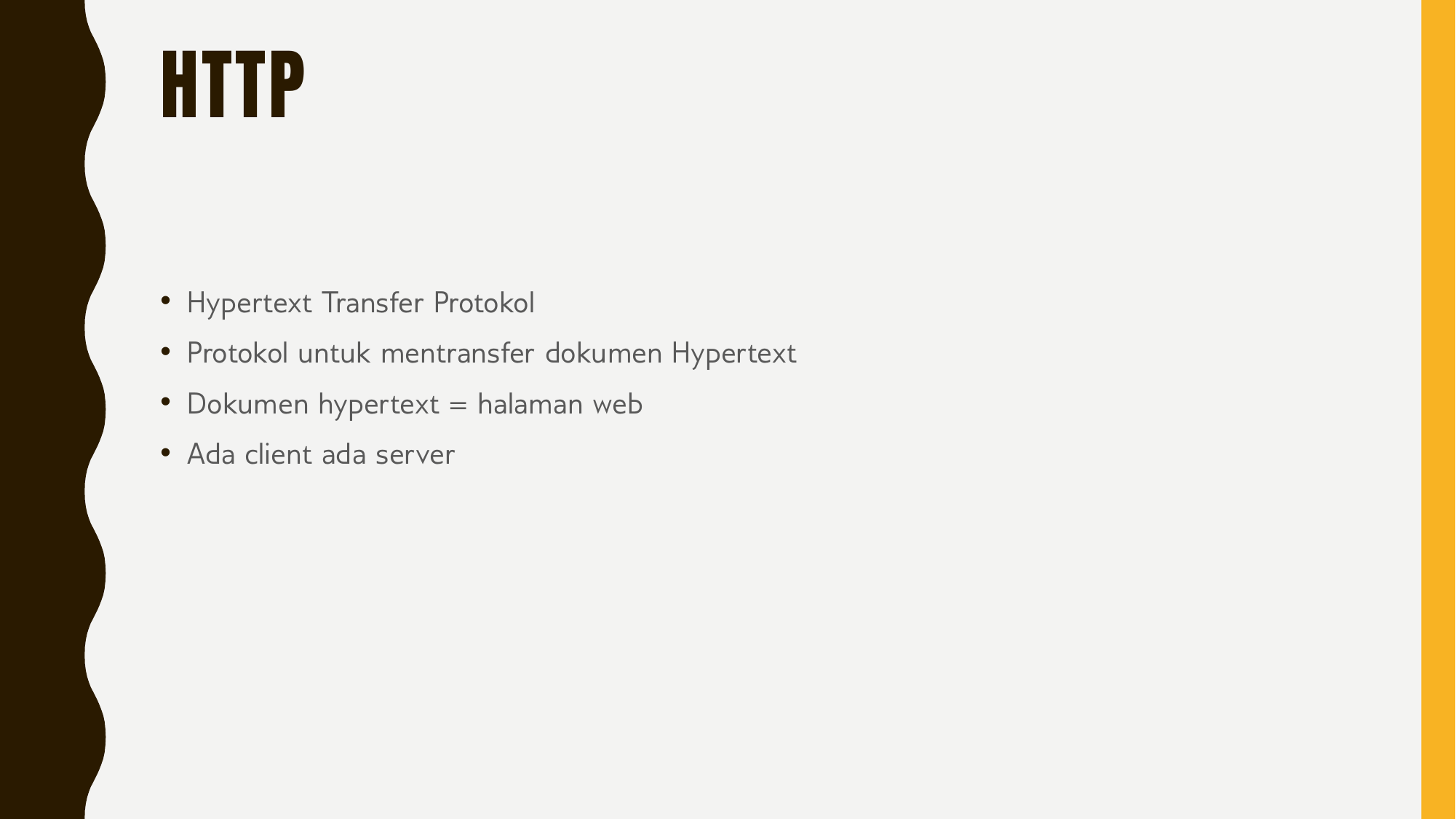

# HTTP
Hypertext Transfer Protokol
Protokol untuk mentransfer dokumen Hypertext
Dokumen hypertext = halaman web
Ada client ada server